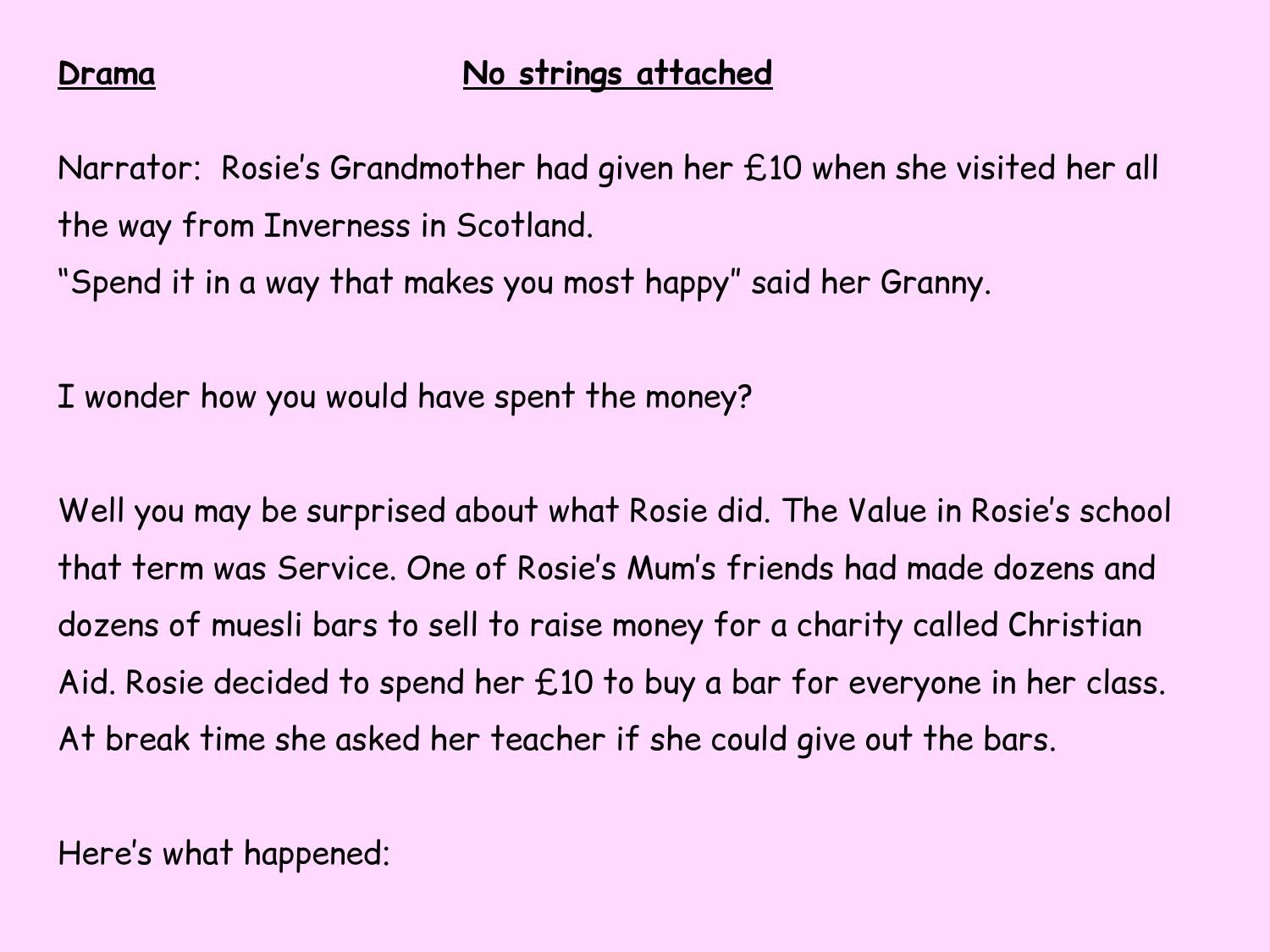

Drama    	           No strings attached

Narrator:  Rosie’s Grandmother had given her £10 when she visited her all the way from Inverness in Scotland.
“Spend it in a way that makes you most happy” said her Granny.

I wonder how you would have spent the money?

Well you may be surprised about what Rosie did. The Value in Rosie’s school that term was Service. One of Rosie’s Mum’s friends had made dozens and dozens of muesli bars to sell to raise money for a charity called Christian Aid. Rosie decided to spend her £10 to buy a bar for everyone in her class.
At break time she asked her teacher if she could give out the bars.

Here’s what happened: